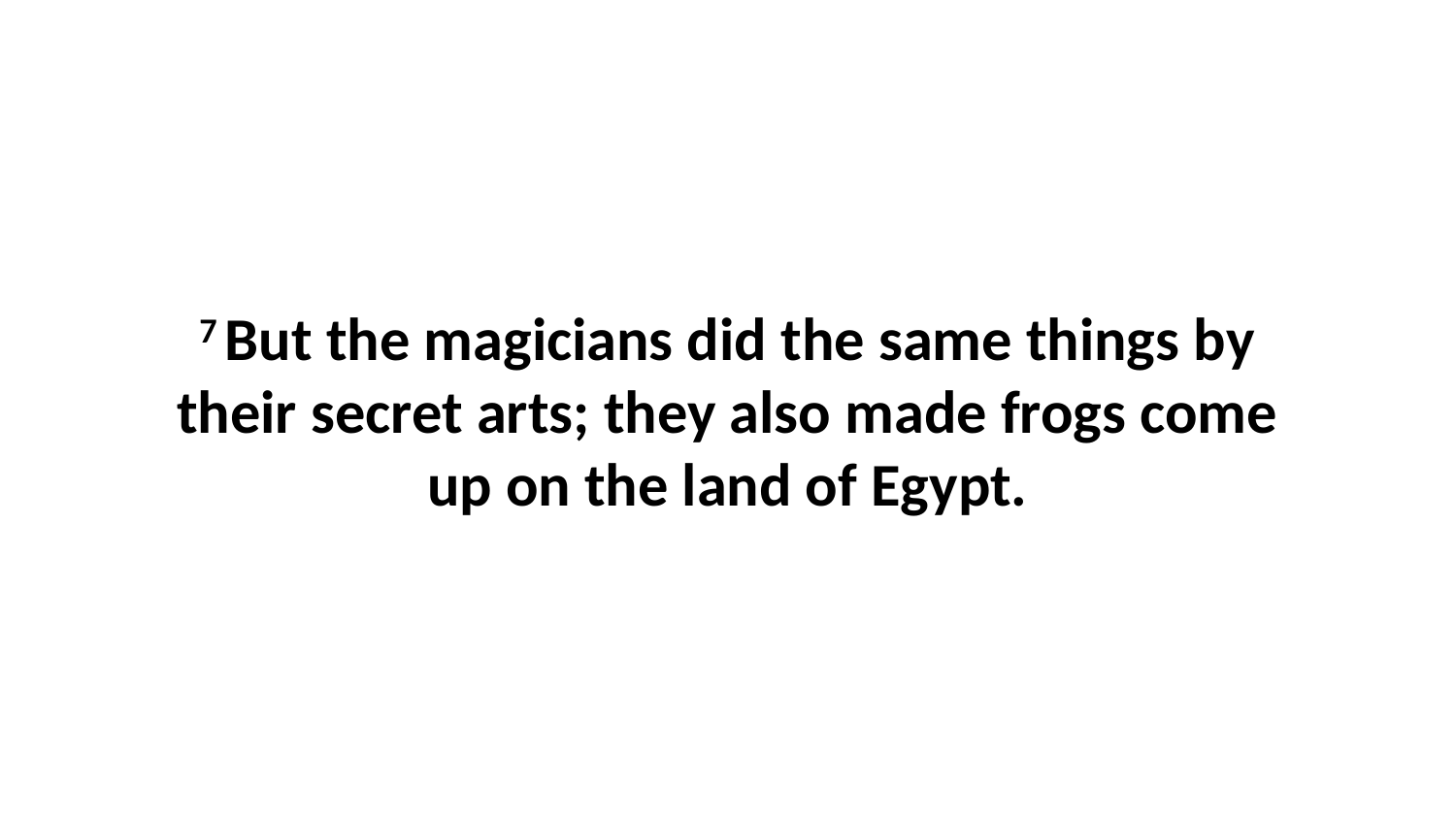

7 But the magicians did the same things by their secret arts; they also made frogs come up on the land of Egypt.